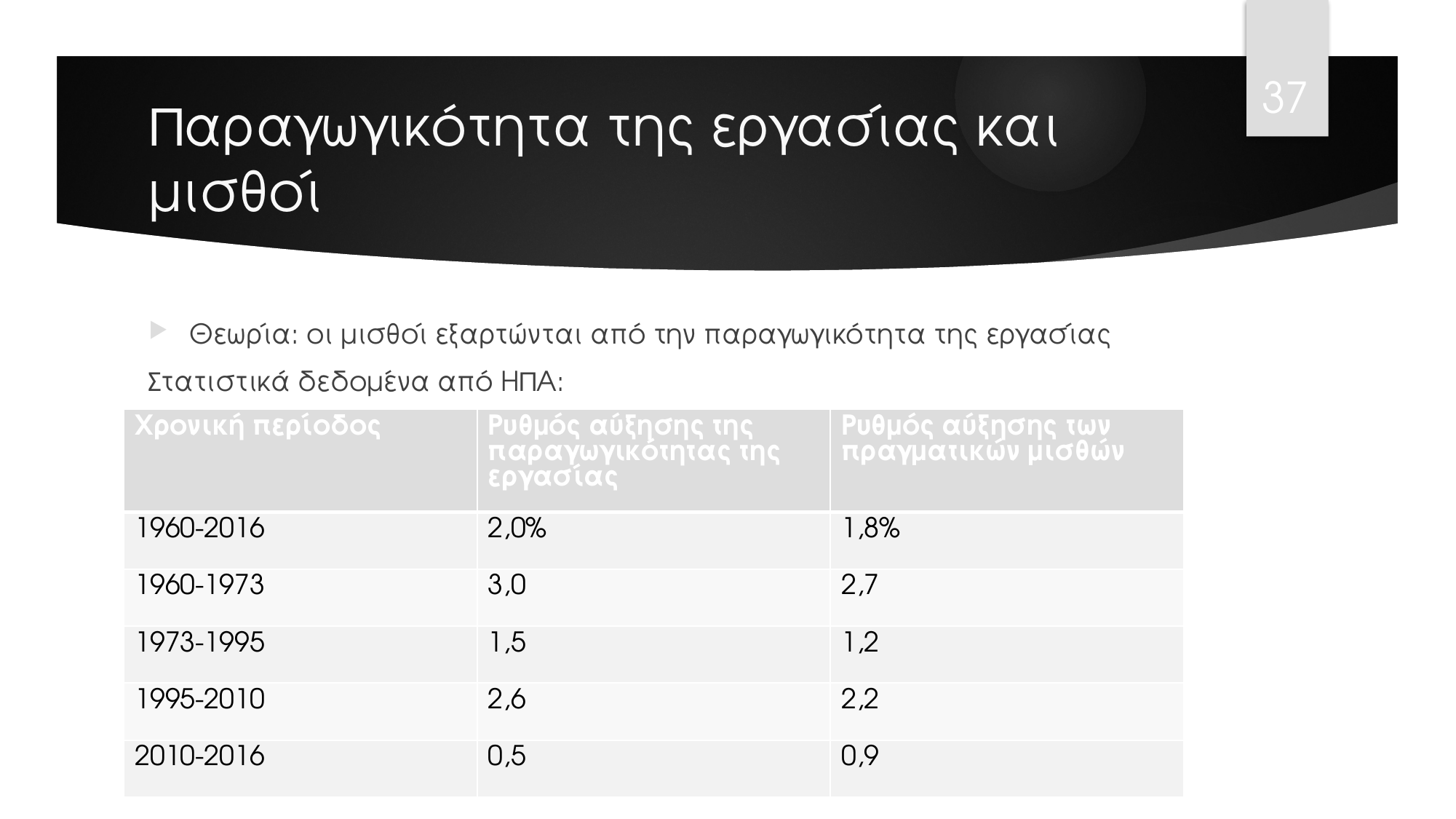

37
# Παραγωγικότητα της εργασίας και μισθοί
Θεωρία: οι μισθοί εξαρτώνται από την παραγωγικότητα της εργασίας
Στατιστικά δεδομένα από ΗΠΑ:
| Χρονική περίοδος | Ρυθμός αύξησης της παραγωγικότητας της εργασίας | Ρυθμός αύξησης των πραγματικών μισθών |
| --- | --- | --- |
| 1960-2016 | 2,0% | 1,8% |
| 1960-1973 | 3,0 | 2,7 |
| 1973-1995 | 1,5 | 1,2 |
| 1995-2010 | 2,6 | 2,2 |
| 2010-2016 | 0,5 | 0,9 |